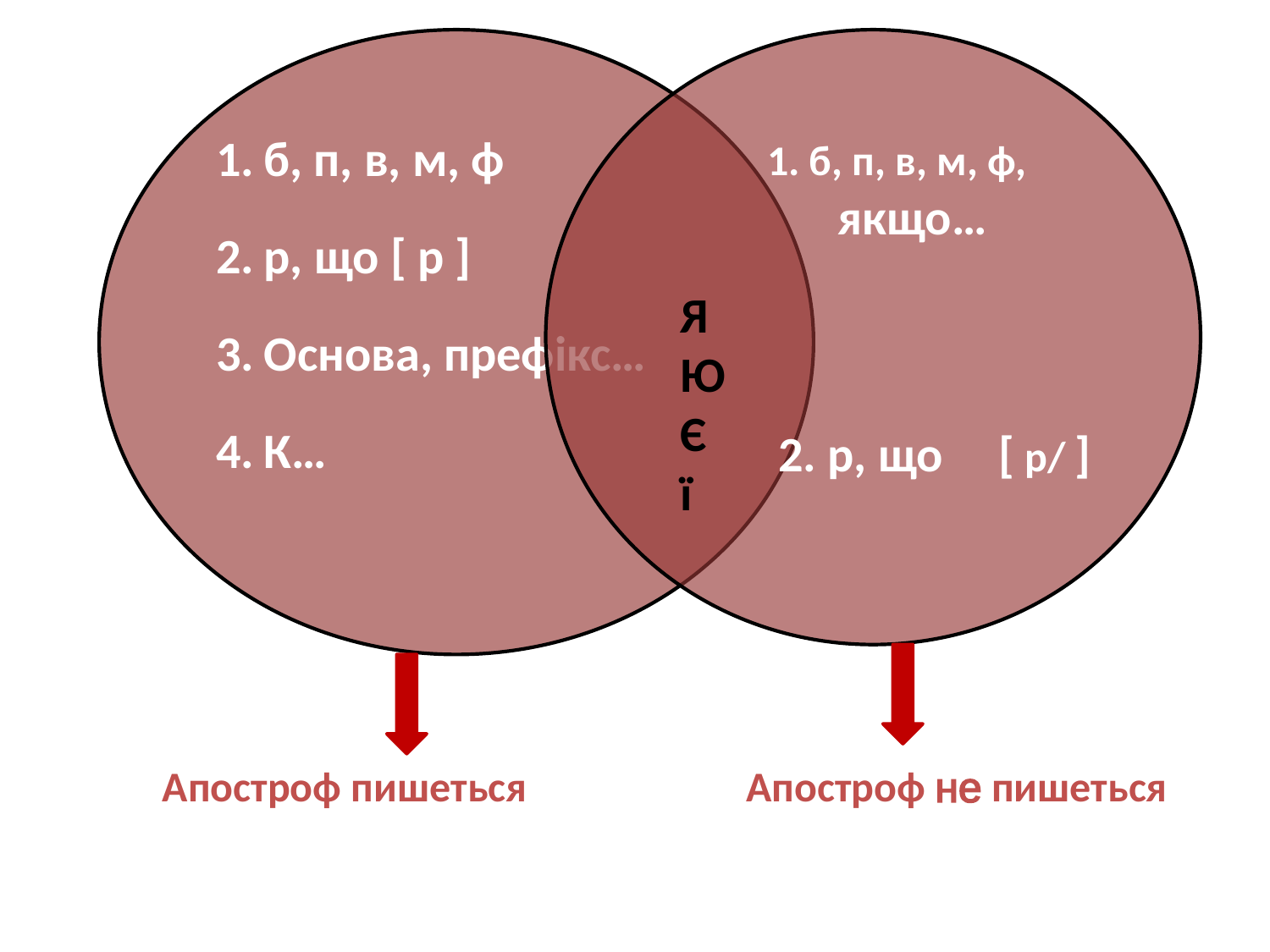

б, п, в, м, ф

р, що [ p ]

Основа, префікс…

К…
      1. б, п, в, м, ф,
       якщо…

           2. р, що     [ p/ ]
Я
Ю
Є
ї

Апостроф пишеться
Апостроф не пишеться